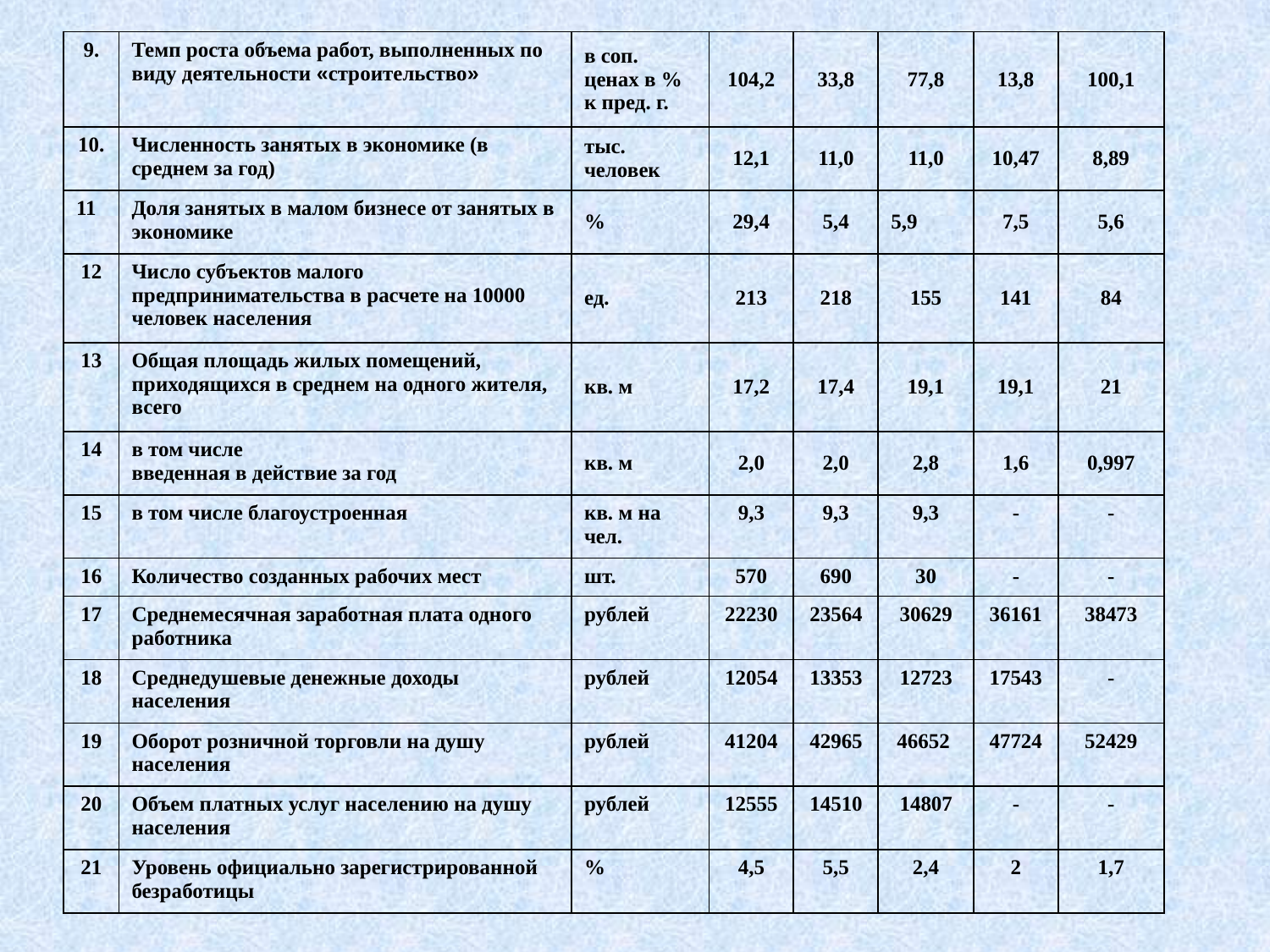

| 9. | Темп роста объема работ, выполненных по виду деятельности «строительство» | в соп. ценах в % к пред. г. | 104,2 | 33,8 | 77,8 | 13,8 | 100,1 |
| --- | --- | --- | --- | --- | --- | --- | --- |
| 10. | Численность занятых в экономике (в среднем за год) | тыс. человек | 12,1 | 11,0 | 11,0 | 10,47 | 8,89 |
| 11 | Доля занятых в малом бизнесе от занятых в экономике | % | 29,4 | 5,4 | 5,9 | 7,5 | 5,6 |
| 12 | Число субъектов малого предпринимательства в расчете на 10000 человек населения | ед. | 213 | 218 | 155 | 141 | 84 |
| 13 | Общая площадь жилых помещений, приходящихся в среднем на одного жителя, всего | кв. м | 17,2 | 17,4 | 19,1 | 19,1 | 21 |
| 14 | в том числе введенная в действие за год | кв. м | 2,0 | 2,0 | 2,8 | 1,6 | 0,997 |
| 15 | в том числе благоустроенная | кв. м на чел. | 9,3 | 9,3 | 9,3 | - | - |
| 16 | Количество созданных рабочих мест | шт. | 570 | 690 | 30 | - | - |
| 17 | Среднемесячная заработная плата одного работника | рублей | 22230 | 23564 | 30629 | 36161 | 38473 |
| 18 | Среднедушевые денежные доходы населения | рублей | 12054 | 13353 | 12723 | 17543 | - |
| 19 | Оборот розничной торговли на душу населения | рублей | 41204 | 42965 | 46652 | 47724 | 52429 |
| 20 | Объем платных услуг населению на душу населения | рублей | 12555 | 14510 | 14807 | - | - |
| 21 | Уровень официально зарегистрированной безработицы | % | 4,5 | 5,5 | 2,4 | 2 | 1,7 |